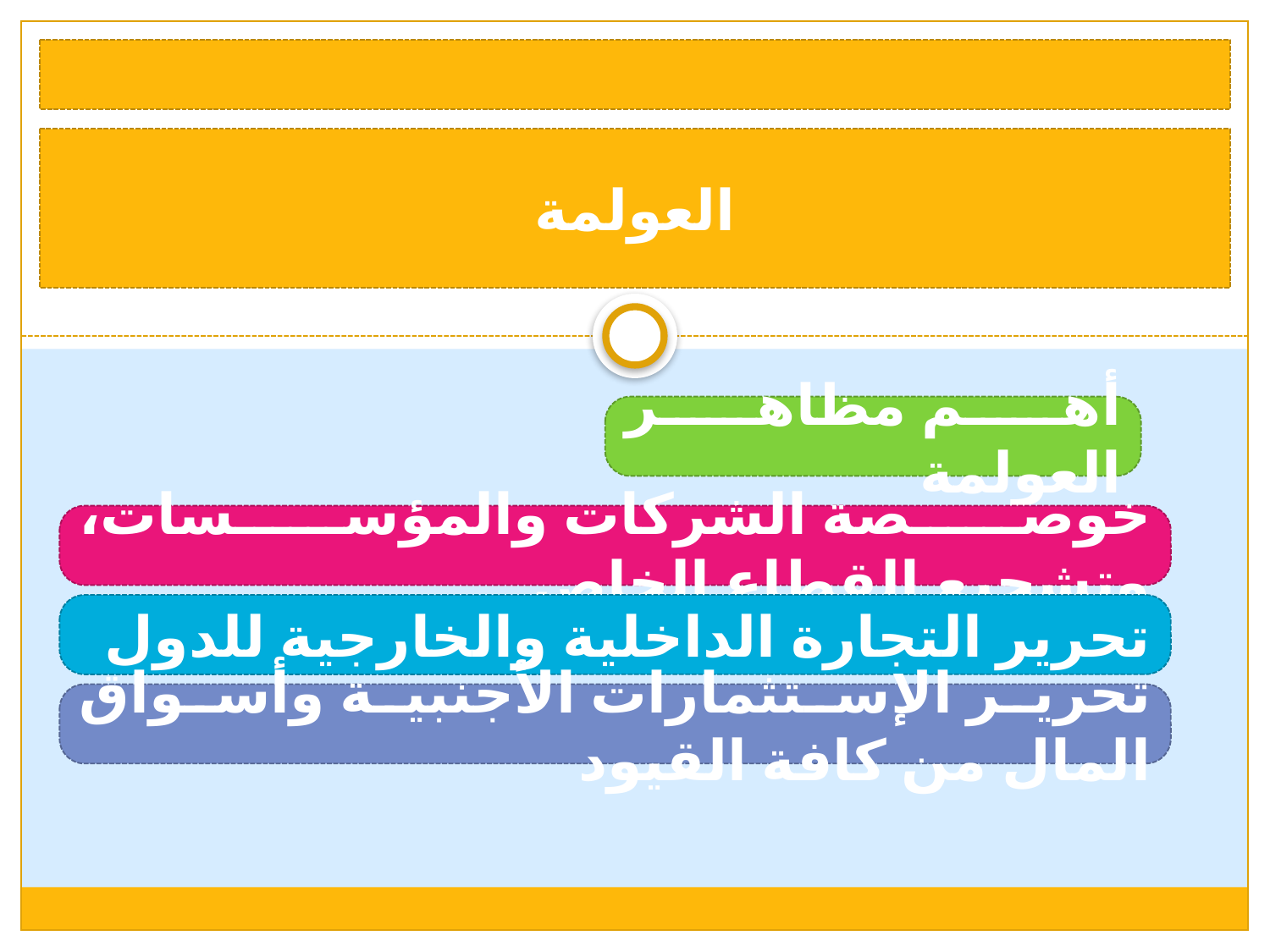

العولمة
أهم مظاهر العولمة
خوصصة الشركات والمؤسسات، وتشجيع القطاع الخاص
تحرير التجارة الداخلية والخارجية للدول
تحرير الإستثمارات الأجنبية وأسواق المال من كافة القيود